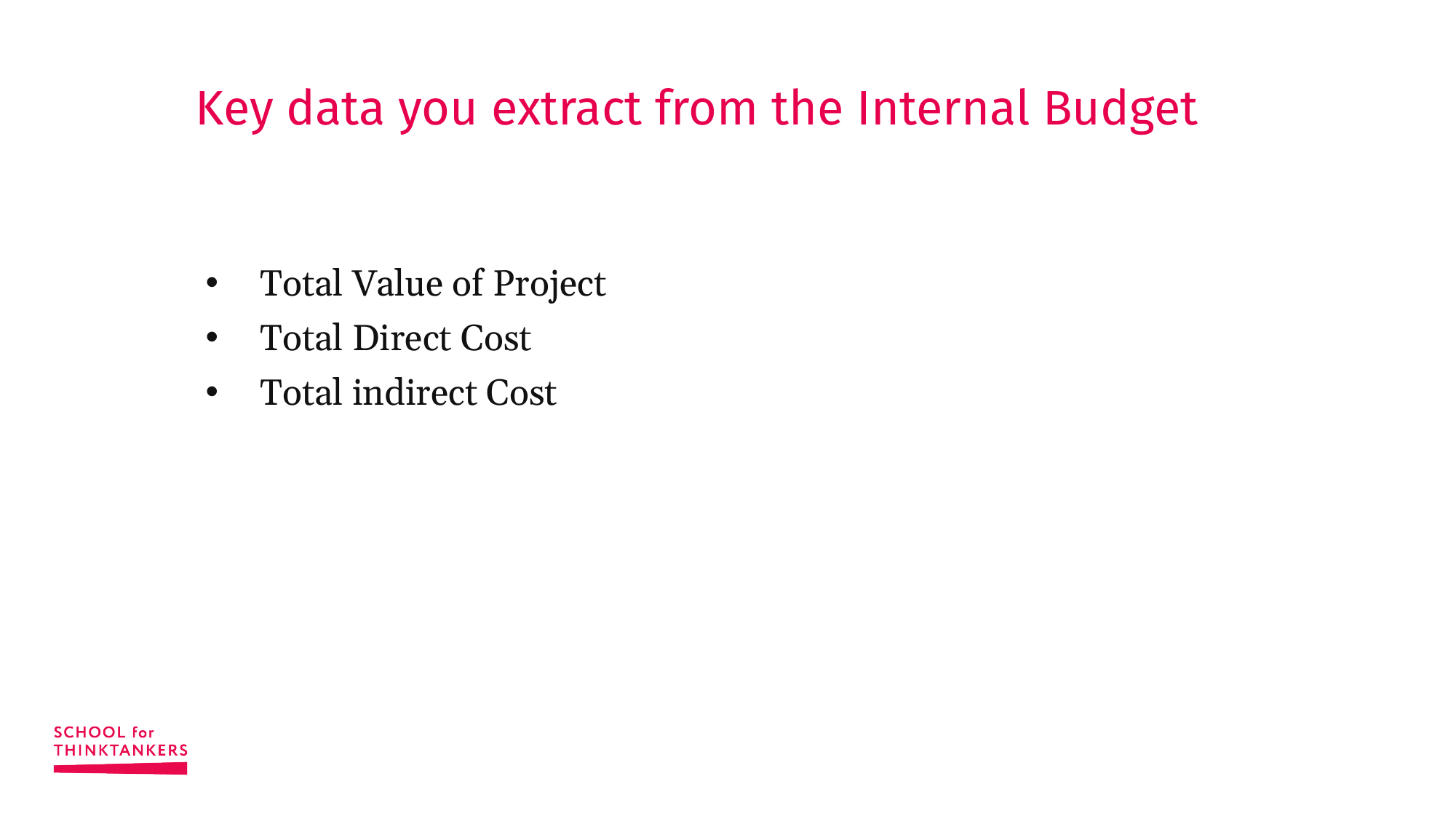

# Key data you extract from the Internal Budget

Total Value of Project
Total Direct Cost
Total indirect Cost